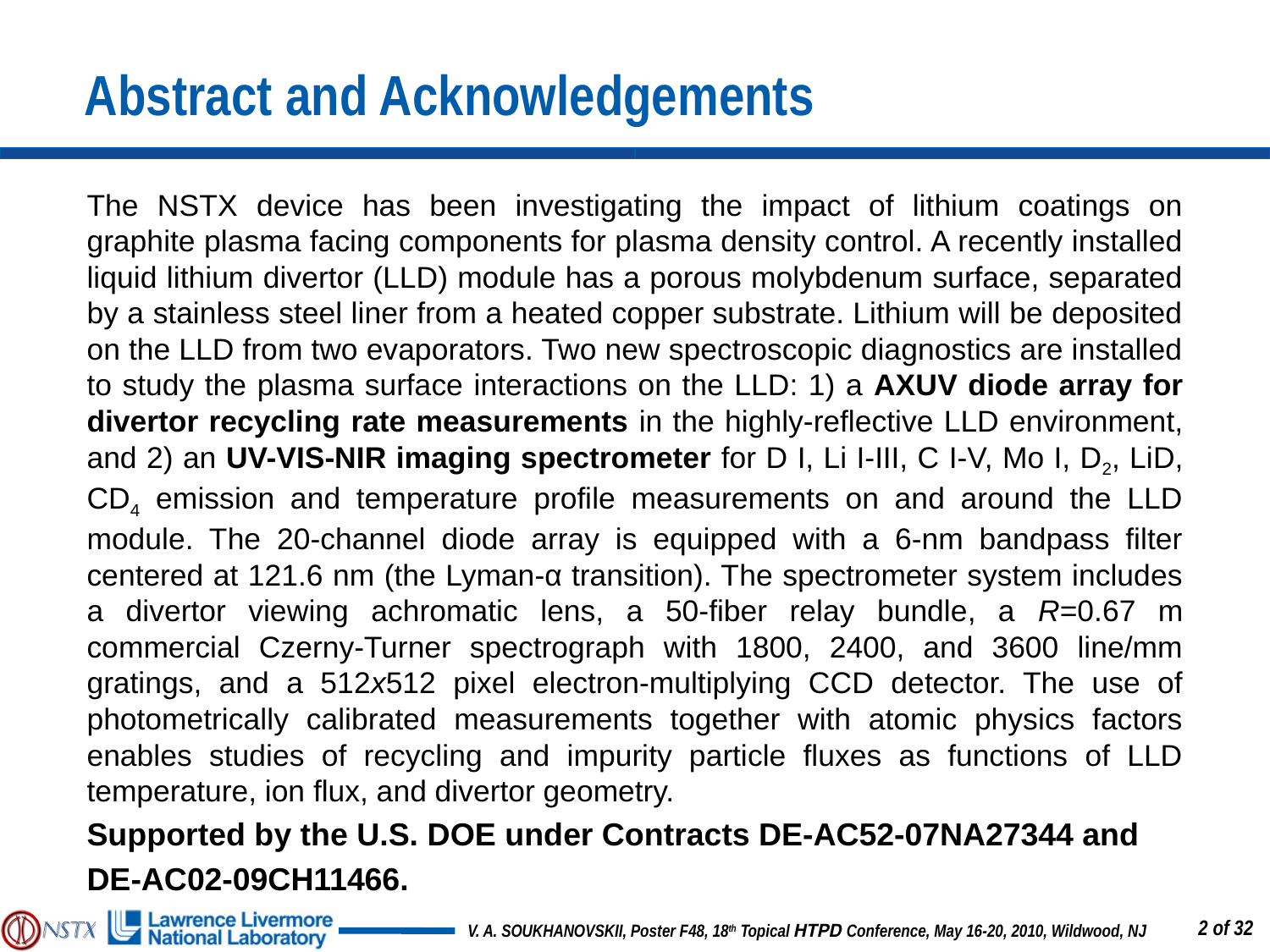

# Abstract and Acknowledgements
The NSTX device has been investigating the impact of lithium coatings on graphite plasma facing components for plasma density control. A recently installed liquid lithium divertor (LLD) module has a porous molybdenum surface, separated by a stainless steel liner from a heated copper substrate. Lithium will be deposited on the LLD from two evaporators. Two new spectroscopic diagnostics are installed to study the plasma surface interactions on the LLD: 1) a AXUV diode array for divertor recycling rate measurements in the highly-reflective LLD environment, and 2) an UV-VIS-NIR imaging spectrometer for D I, Li I-III, C I-V, Mo I, D2, LiD, CD4 emission and temperature profile measurements on and around the LLD module. The 20-channel diode array is equipped with a 6-nm bandpass filter centered at 121.6 nm (the Lyman-α transition). The spectrometer system includes a divertor viewing achromatic lens, a 50-fiber relay bundle, a R=0.67 m commercial Czerny-Turner spectrograph with 1800, 2400, and 3600 line/mm gratings, and a 512x512 pixel electron-multiplying CCD detector. The use of photometrically calibrated measurements together with atomic physics factors enables studies of recycling and impurity particle fluxes as functions of LLD temperature, ion flux, and divertor geometry.
Supported by the U.S. DOE under Contracts DE-AC52-07NA27344 and
DE-AC02-09CH11466.